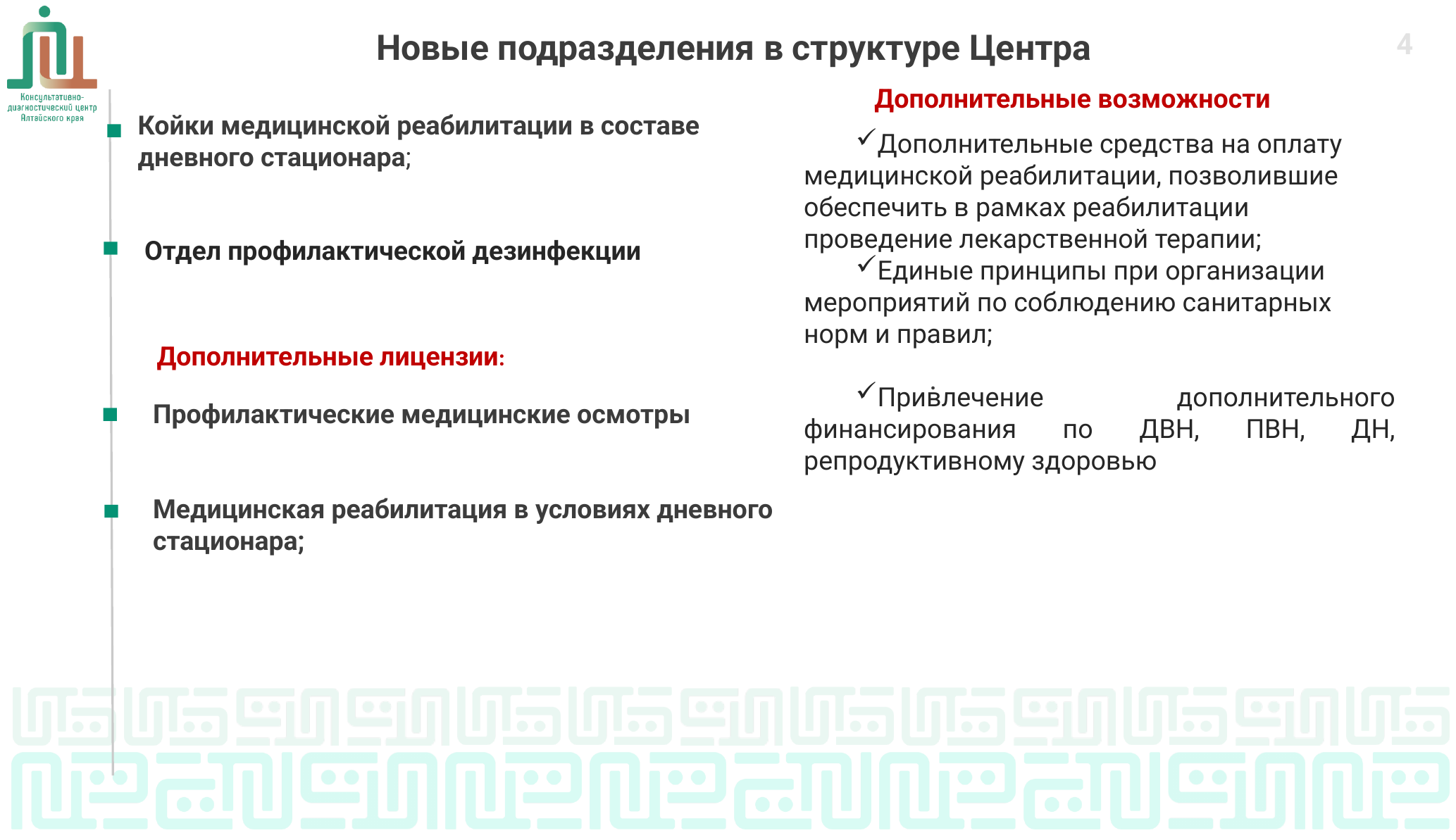

Новые подразделения в структуре Центра
4

Дополнительные возможности
Койки медицинской реабилитации в составе дневного стационара;

Дополнительные средства на оплату медицинской реабилитации, позволившие обеспечить в рамках реабилитации проведение лекарственной терапии;
Единые принципы при организации мероприятий по соблюдению санитарных норм и правил;

Привлечение дополнительного финансирования по ДВН, ПВН, ДН, репродуктивному здоровью

Отдел профилактической дезинфекции

Дополнительные лицензии:
.

Профилактические медицинские осмотры

Медицинская реабилитация в условиях дневного стационара;